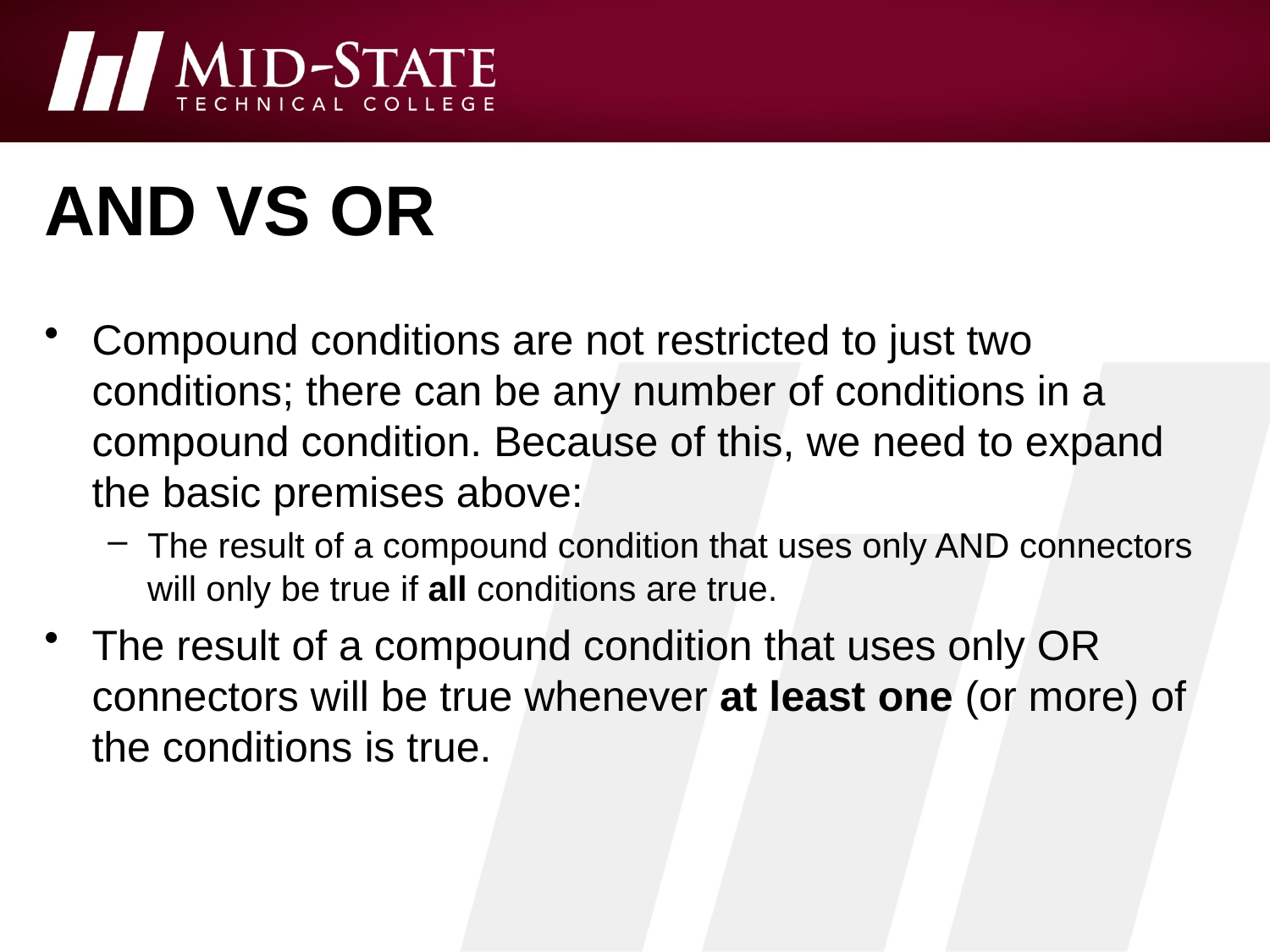

# and vs or
Compound conditions are not restricted to just two conditions; there can be any number of conditions in a compound condition. Because of this, we need to expand the basic premises above:
The result of a compound condition that uses only AND connectors will only be true if all conditions are true.
The result of a compound condition that uses only OR connectors will be true whenever at least one (or more) of the conditions is true.